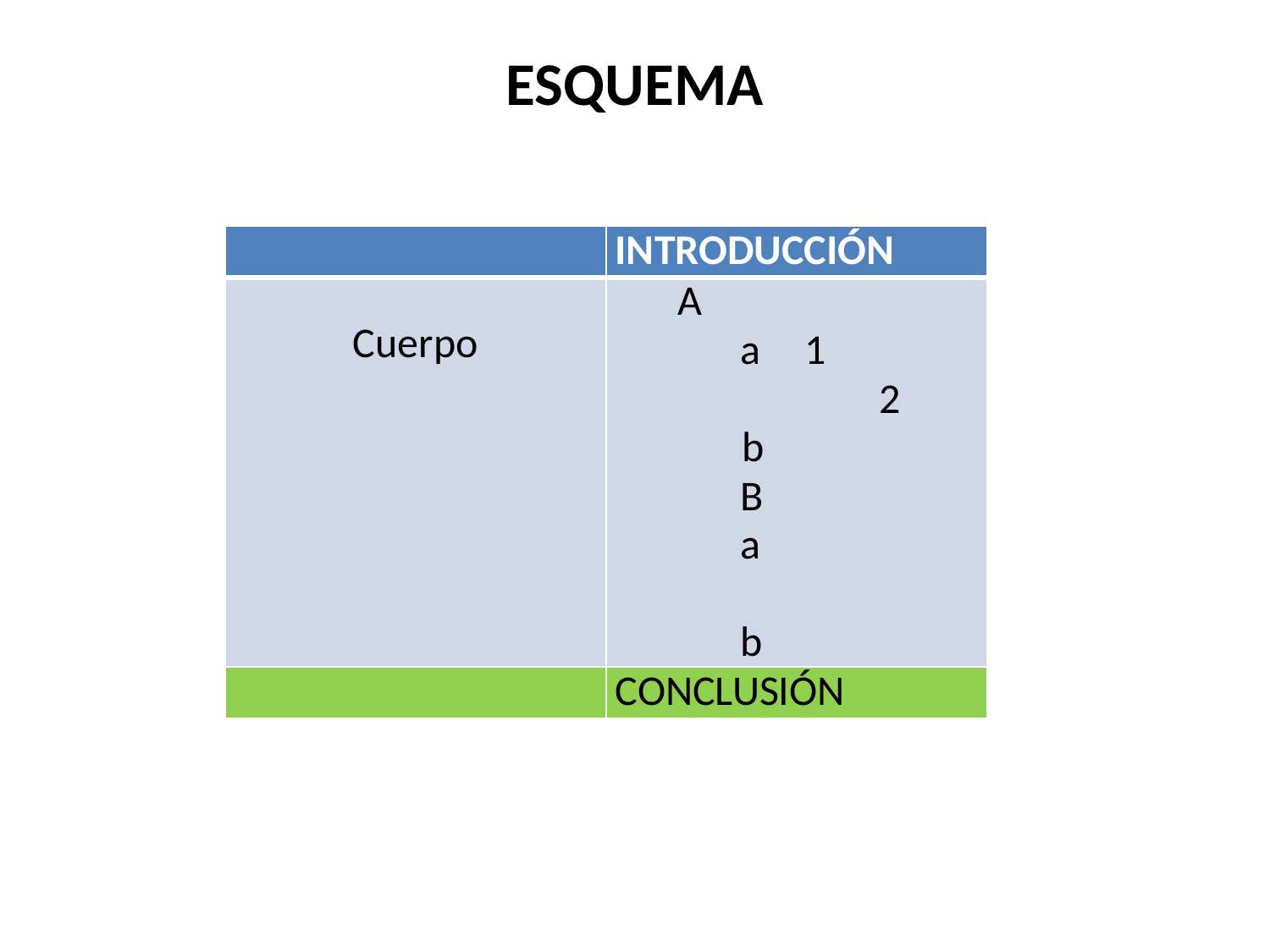

# ESQUEMA
|  | INTRODUCCIÓN |
| --- | --- |
| Cuerpo | A a 1 2 b B a b |
|  | CONCLUSIÓN |